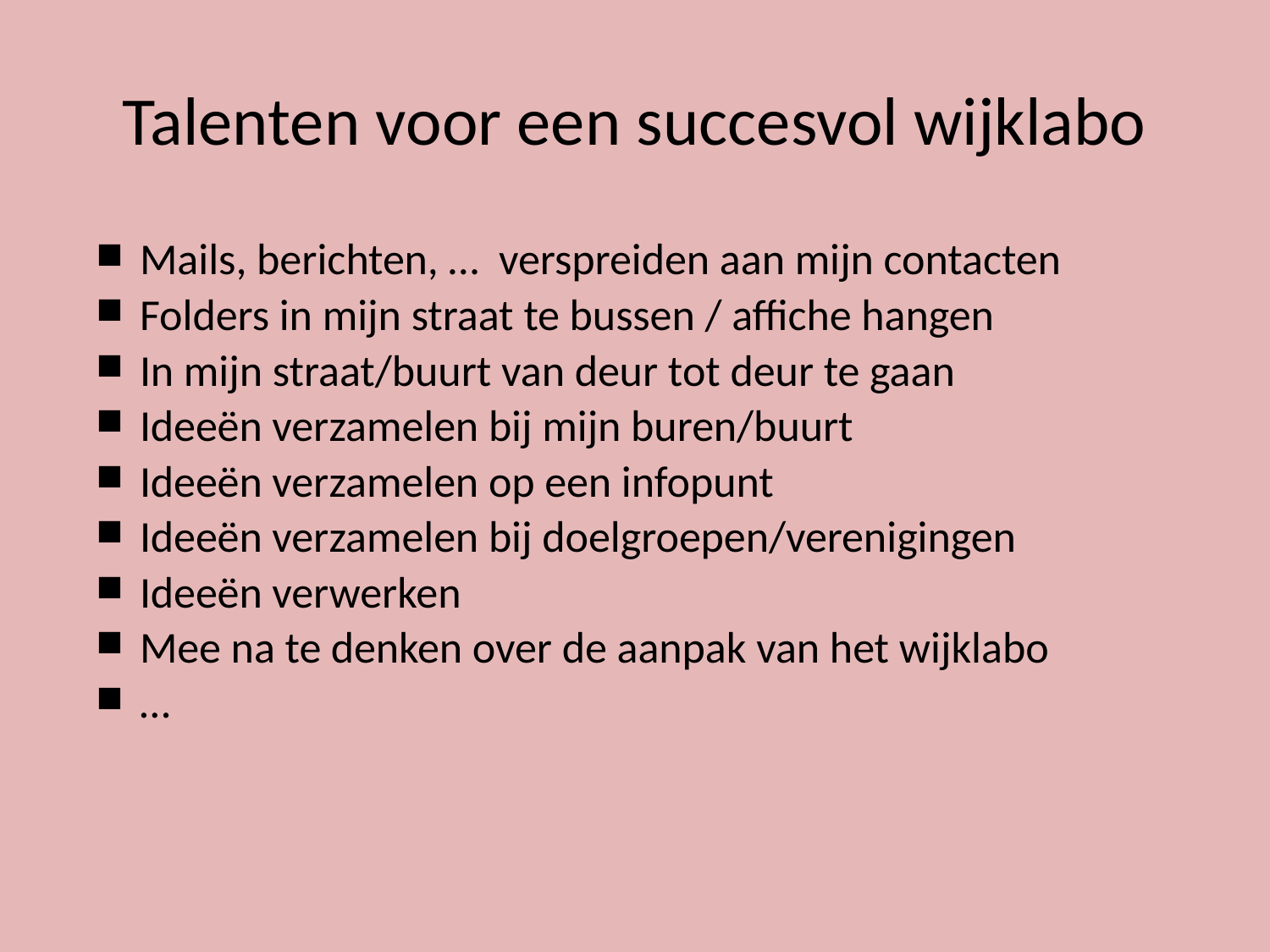

# Talenten voor een succesvol wijklabo
Mails, berichten, …  verspreiden aan mijn contacten
Folders in mijn straat te bussen / affiche hangen
In mijn straat/buurt van deur tot deur te gaan
Ideeën verzamelen bij mijn buren/buurt
Ideeën verzamelen op een infopunt
Ideeën verzamelen bij doelgroepen/verenigingen
Ideeën verwerken
Mee na te denken over de aanpak van het wijklabo
…